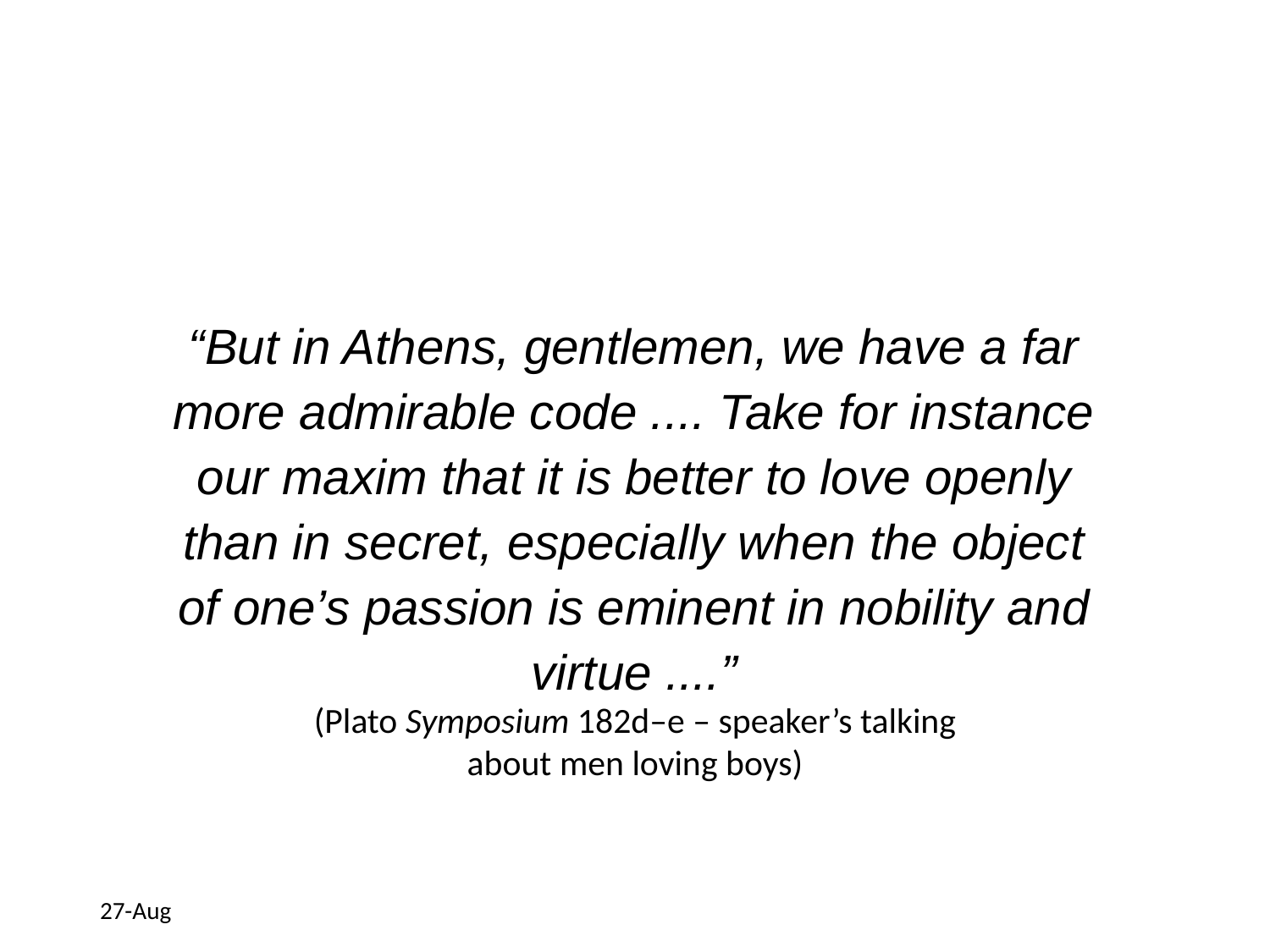

“But in Athens, gentlemen, we have a far more admirable code .... Take for instance our maxim that it is better to love openly than in secret, especially when the object of one’s passion is eminent in nobility and virtue ....”
(Plato Symposium 182d–e – speaker’s talking about men loving boys)
27-Aug
6